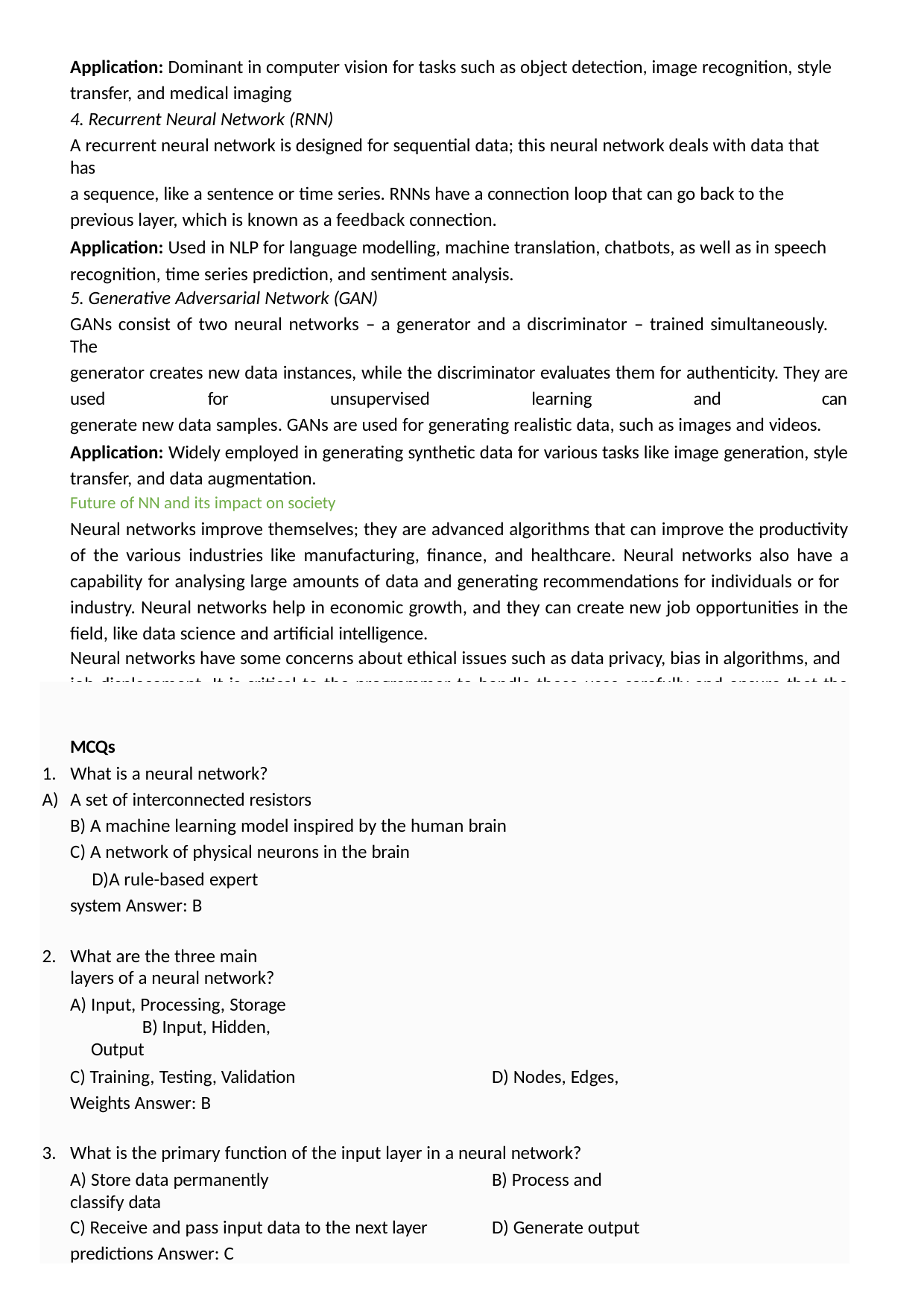

Application: Dominant in computer vision for tasks such as object detection, image recognition, style transfer, and medical imaging
Recurrent Neural Network (RNN)
A recurrent neural network is designed for sequential data; this neural network deals with data that has
a sequence, like a sentence or time series. RNNs have a connection loop that can go back to the previous layer, which is known as a feedback connection.
Application: Used in NLP for language modelling, machine translation, chatbots, as well as in speech recognition, time series prediction, and sentiment analysis.
Generative Adversarial Network (GAN)
GANs consist of two neural networks – a generator and a discriminator – trained simultaneously. The
generator creates new data instances, while the discriminator evaluates them for authenticity. They are used	for	unsupervised	learning	and	can generate new data samples. GANs are used for generating realistic data, such as images and videos.
Application: Widely employed in generating synthetic data for various tasks like image generation, style transfer, and data augmentation.
Future of NN and its impact on society
Neural networks improve themselves; they are advanced algorithms that can improve the productivity of the various industries like manufacturing, finance, and healthcare. Neural networks also have a capability for analysing large amounts of data and generating recommendations for individuals or for
industry. Neural networks help in economic growth, and they can create new job opportunities in the field, like data science and artificial intelligence.
Neural networks have some concerns about ethical issues such as data privacy, bias in algorithms, and
job displacement. It is critical to the programmer to handle these uses carefully and ensure that the neural networks benefit society as a whole.

MCQs
What is a neural network?
A set of interconnected resistors
A machine learning model inspired by the human brain
A network of physical neurons in the brain
A rule-based expert system Answer: B

What are the three main layers of a neural network?
Input, Processing, Storage	B) Input, Hidden, Output
C) Training, Testing, Validation	D) Nodes, Edges, Weights Answer: B

3.  What is the primary function of the input layer in a neural network?
A) Store data permanently	B) Process and classify data
C) Receive and pass input data to the next layer	D) Generate output predictions Answer: C
122